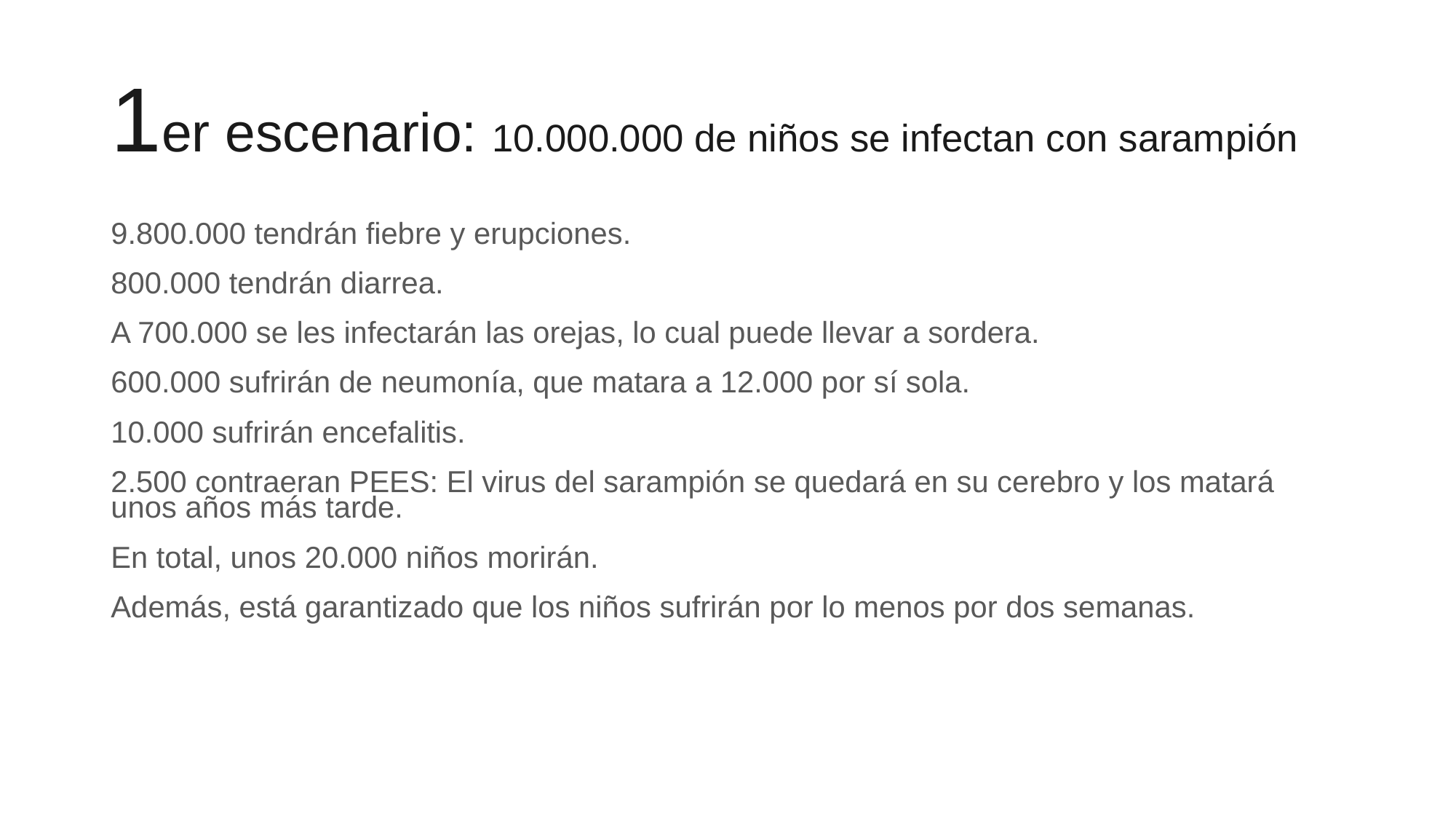

# 1er escenario: 10.000.000 de niños se infectan con sarampión
9.800.000 tendrán fiebre y erupciones.
800.000 tendrán diarrea.
A 700.000 se les infectarán las orejas, lo cual puede llevar a sordera.
600.000 sufrirán de neumonía, que matara a 12.000 por sí sola.
10.000 sufrirán encefalitis.
2.500 contraeran PEES: El virus del sarampión se quedará en su cerebro y los matará unos años más tarde.
En total, unos 20.000 niños morirán.
Además, está garantizado que los niños sufrirán por lo menos por dos semanas.